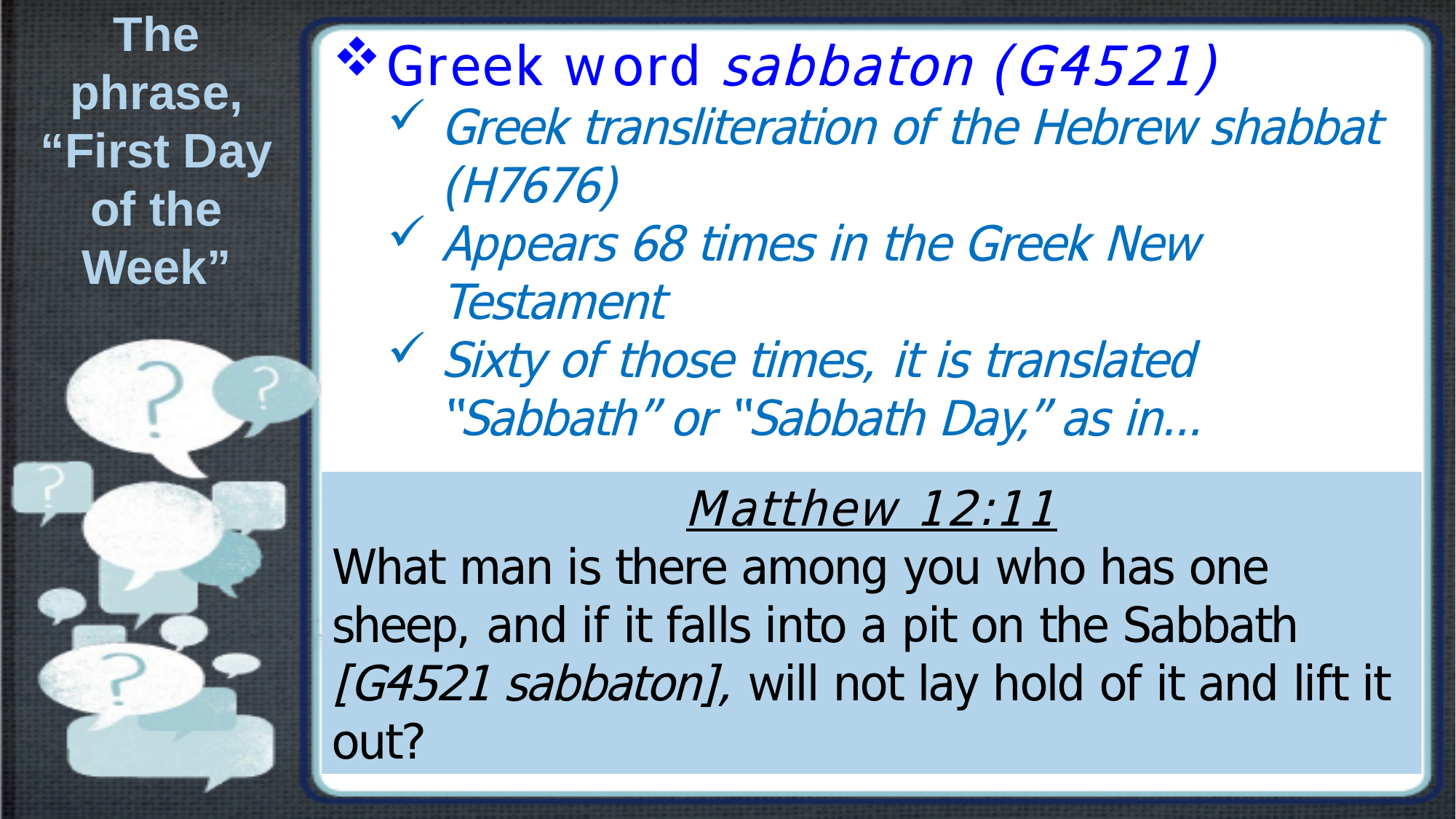

The phrase, “First Day of the Week”
Greek word sabbaton (G4521)
Greek transliteration of the Hebrew shabbat (H7676)
Appears 68 times in the Greek New Testament
Sixty of those times, it is translated “Sabbath” or “Sabbath Day,” as in…
Matthew 12:11
What man is there among you who has one sheep, and if it falls into a pit on the Sabbath [G4521 sabbaton], will not lay hold of it and lift it out?